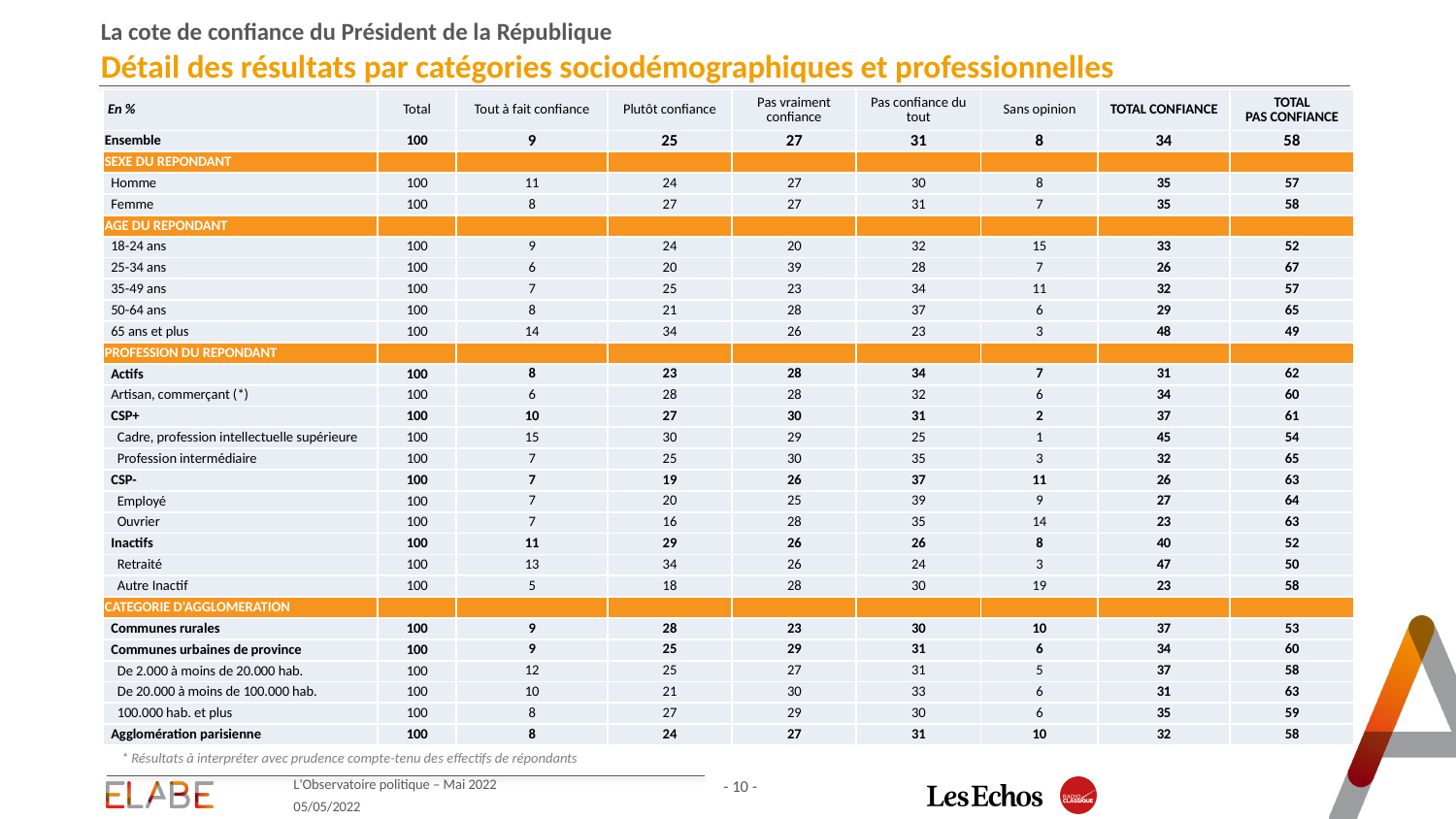

# La cote de confiance du Président de la République Détail des résultats par catégories sociodémographiques et professionnelles
| En % | Total | Tout à fait confiance | Plutôt confiance | Pas vraiment confiance | Pas confiance du tout | Sans opinion | TOTAL CONFIANCE | TOTAL PAS CONFIANCE |
| --- | --- | --- | --- | --- | --- | --- | --- | --- |
| Ensemble | 100 | 9 | 25 | 27 | 31 | 8 | 34 | 58 |
| SEXE DU REPONDANT |  |  |  |  |  |  |  |  |
| Homme | 100 | 11 | 24 | 27 | 30 | 8 | 35 | 57 |
| Femme | 100 | 8 | 27 | 27 | 31 | 7 | 35 | 58 |
| AGE DU REPONDANT |  |  |  |  |  |  |  |  |
| 18-24 ans | 100 | 9 | 24 | 20 | 32 | 15 | 33 | 52 |
| 25-34 ans | 100 | 6 | 20 | 39 | 28 | 7 | 26 | 67 |
| 35-49 ans | 100 | 7 | 25 | 23 | 34 | 11 | 32 | 57 |
| 50-64 ans | 100 | 8 | 21 | 28 | 37 | 6 | 29 | 65 |
| 65 ans et plus | 100 | 14 | 34 | 26 | 23 | 3 | 48 | 49 |
| PROFESSION DU REPONDANT |  |  |  |  |  |  |  |  |
| Actifs | 100 | 8 | 23 | 28 | 34 | 7 | 31 | 62 |
| Artisan, commerçant (\*) | 100 | 6 | 28 | 28 | 32 | 6 | 34 | 60 |
| CSP+ | 100 | 10 | 27 | 30 | 31 | 2 | 37 | 61 |
| Cadre, profession intellectuelle supérieure | 100 | 15 | 30 | 29 | 25 | 1 | 45 | 54 |
| Profession intermédiaire | 100 | 7 | 25 | 30 | 35 | 3 | 32 | 65 |
| CSP- | 100 | 7 | 19 | 26 | 37 | 11 | 26 | 63 |
| Employé | 100 | 7 | 20 | 25 | 39 | 9 | 27 | 64 |
| Ouvrier | 100 | 7 | 16 | 28 | 35 | 14 | 23 | 63 |
| Inactifs | 100 | 11 | 29 | 26 | 26 | 8 | 40 | 52 |
| Retraité | 100 | 13 | 34 | 26 | 24 | 3 | 47 | 50 |
| Autre Inactif | 100 | 5 | 18 | 28 | 30 | 19 | 23 | 58 |
| CATEGORIE D'AGGLOMERATION |  |  |  |  |  |  |  |  |
| Communes rurales | 100 | 9 | 28 | 23 | 30 | 10 | 37 | 53 |
| Communes urbaines de province | 100 | 9 | 25 | 29 | 31 | 6 | 34 | 60 |
| De 2.000 à moins de 20.000 hab. | 100 | 12 | 25 | 27 | 31 | 5 | 37 | 58 |
| De 20.000 à moins de 100.000 hab. | 100 | 10 | 21 | 30 | 33 | 6 | 31 | 63 |
| 100.000 hab. et plus | 100 | 8 | 27 | 29 | 30 | 6 | 35 | 59 |
| Agglomération parisienne | 100 | 8 | 24 | 27 | 31 | 10 | 32 | 58 |
* Résultats à interpréter avec prudence compte-tenu des effectifs de répondants
L'Observatoire politique – Mai 2022
- 10 -
05/05/2022